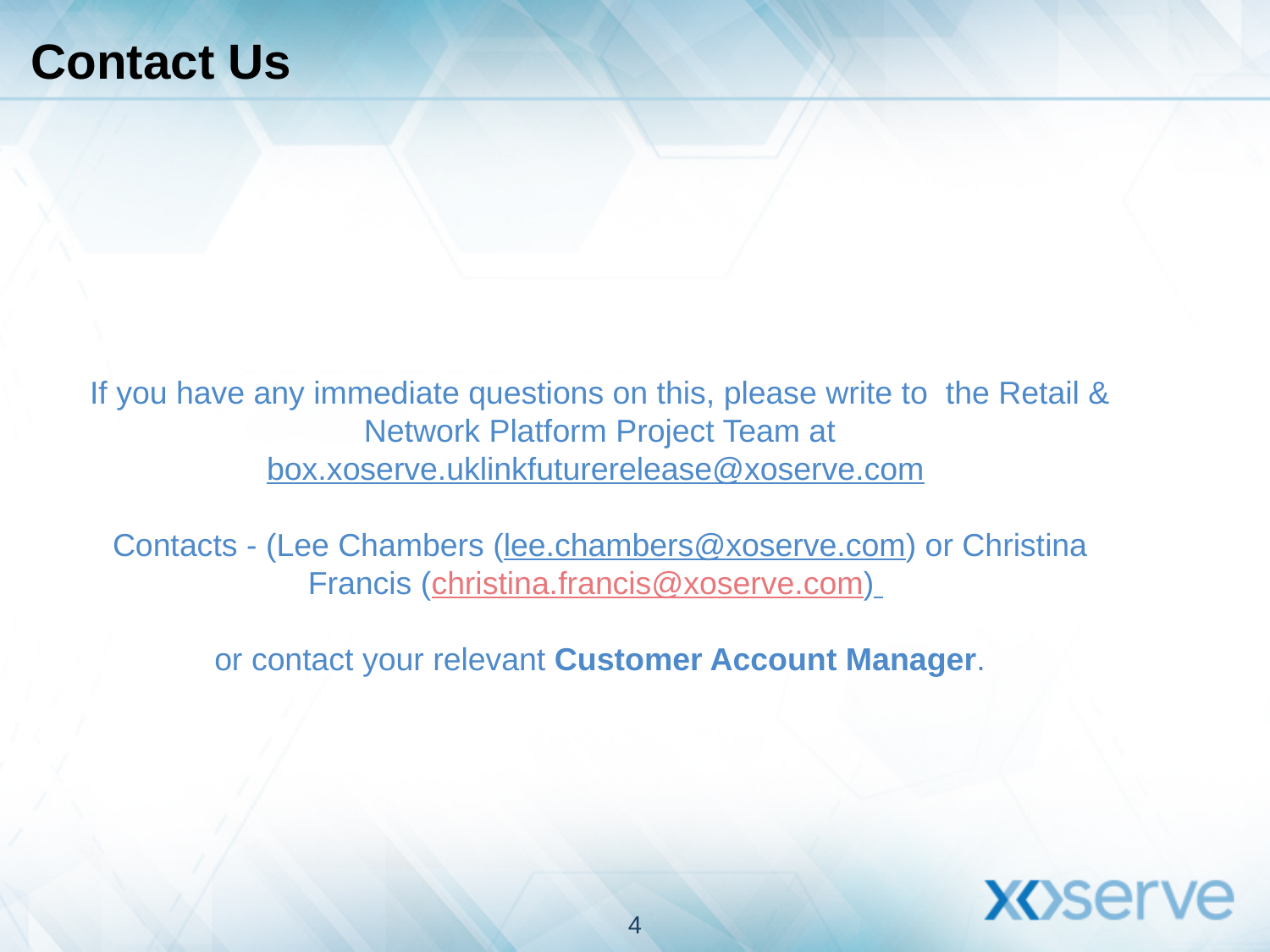

Contact Us
If you have any immediate questions on this, please write to  the Retail & Network Platform Project Team at
box.xoserve.uklinkfuturerelease@xoserve.com

Contacts - (Lee Chambers (lee.chambers@xoserve.com) or Christina Francis (christina.francis@xoserve.com)

or contact your relevant Customer Account Manager.
4